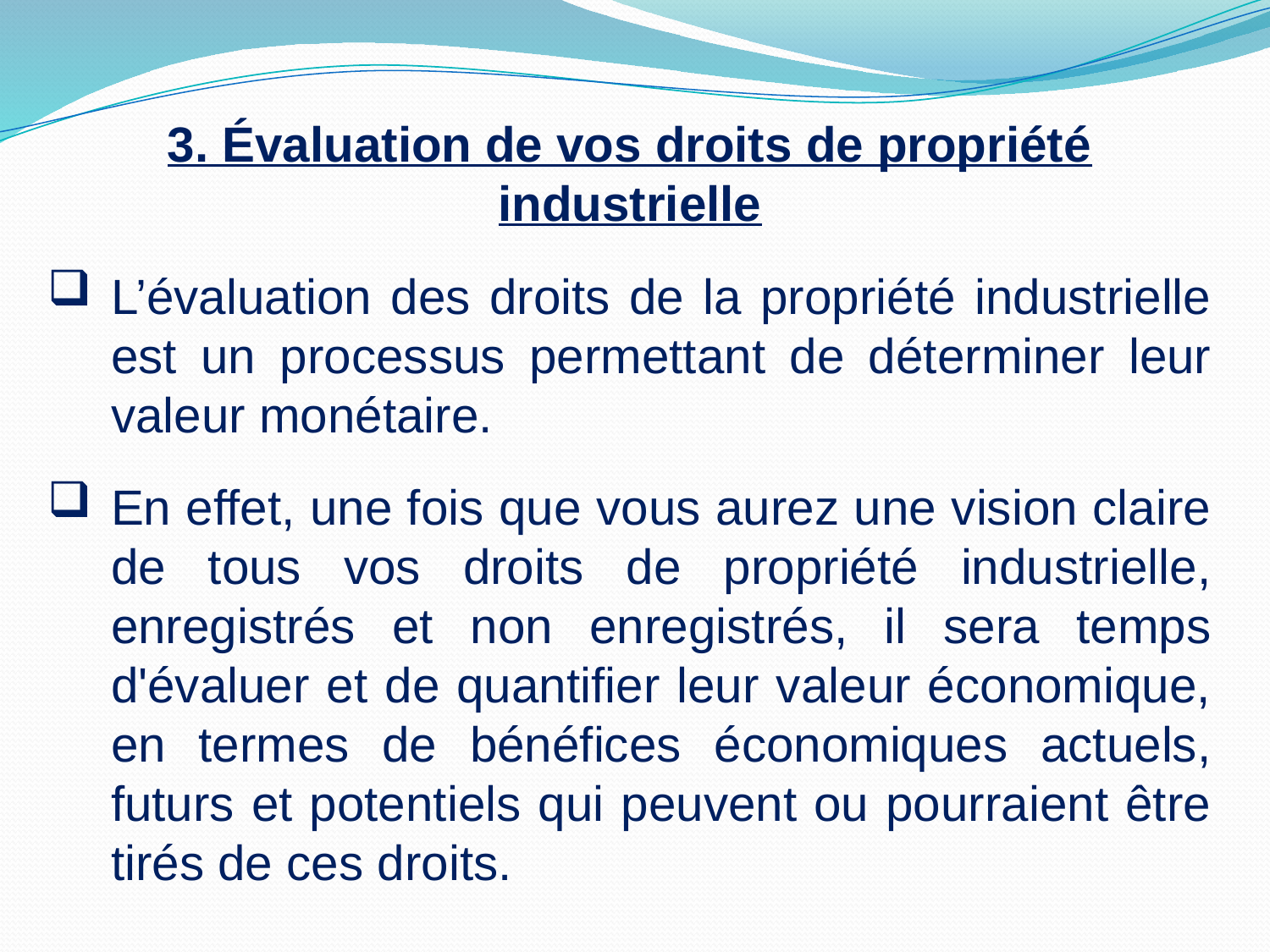

3. Évaluation de vos droits de propriété industrielle

L’évaluation des droits de la propriété industrielle est un processus permettant de déterminer leur valeur monétaire.

En effet, une fois que vous aurez une vision claire de tous vos droits de propriété industrielle, enregistrés et non enregistrés, il sera temps d'évaluer et de quantifier leur valeur économique, en termes de bénéfices économiques actuels, futurs et potentiels qui peuvent ou pourraient être tirés de ces droits.